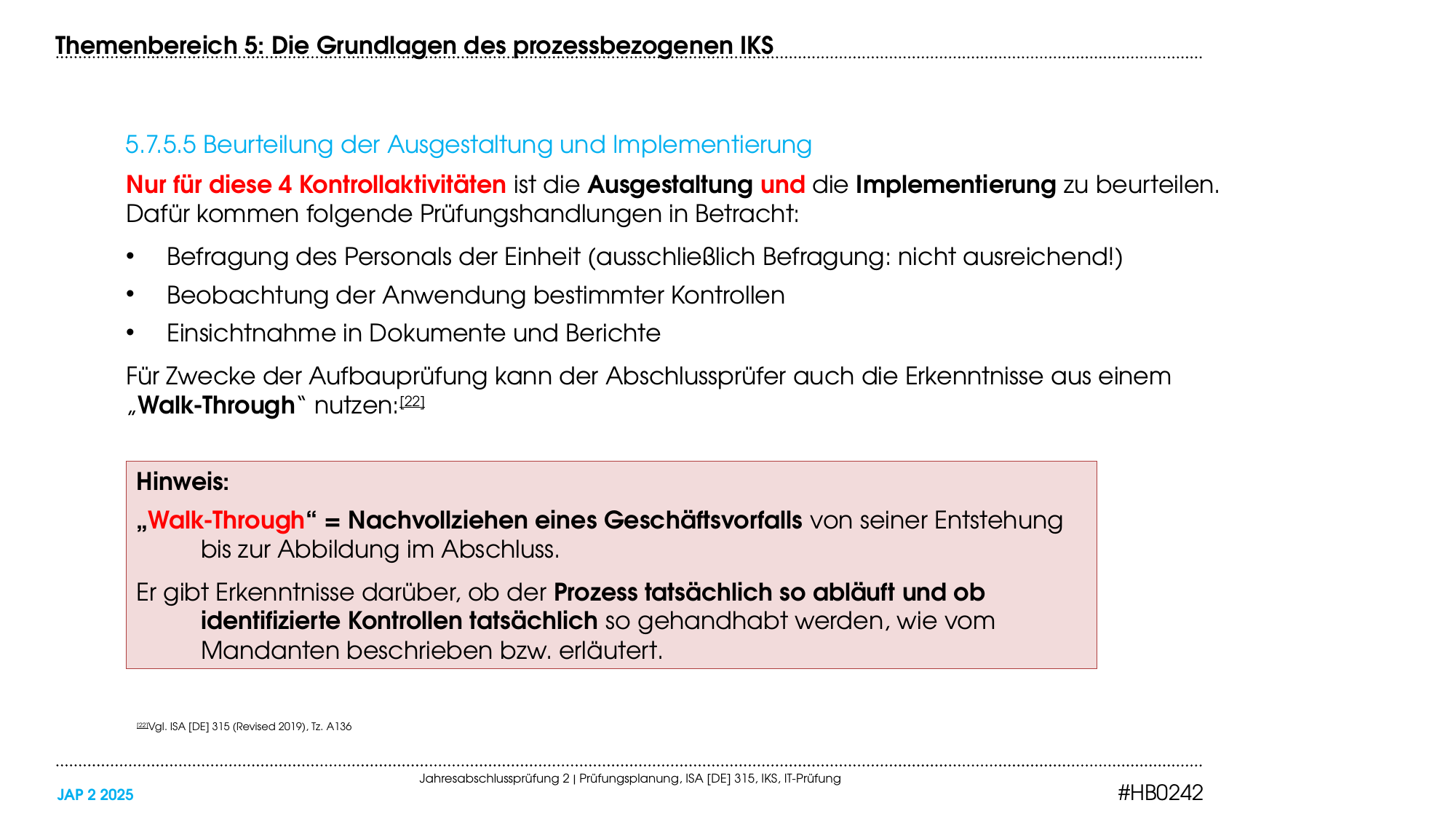

Themenbereich 5: Die Grundlagen des prozessbezogenen IKS
5.7.5.5 Beurteilung der Ausgestaltung und Implementierung
Nur für diese 4 Kontrollaktivitäten ist die Ausgestaltung und die Implementierung zu beurteilen. Dafür kommen folgende Prüfungshandlungen in Betracht:
Befragung des Personals der Einheit (ausschließlich Befragung: nicht ausreichend!)
Beobachtung der Anwendung bestimmter Kontrollen
Einsichtnahme in Dokumente und Berichte
Für Zwecke der Aufbauprüfung kann der Abschlussprüfer auch die Erkenntnisse aus einem „Walk-Through“ nutzen:[22]

Hinweis:
„Walk-Through“ = Nachvollziehen eines Geschäftsvorfalls von seiner Entstehung bis zur Abbildung im Abschluss.
Er gibt Erkenntnisse darüber, ob der Prozess tatsächlich so abläuft und ob identifizierte Kontrollen tatsächlich so gehandhabt werden, wie vom Mandanten beschrieben bzw. erläutert.
[22]Vgl. ISA [DE] 315 (Revised 2019), Tz. A136